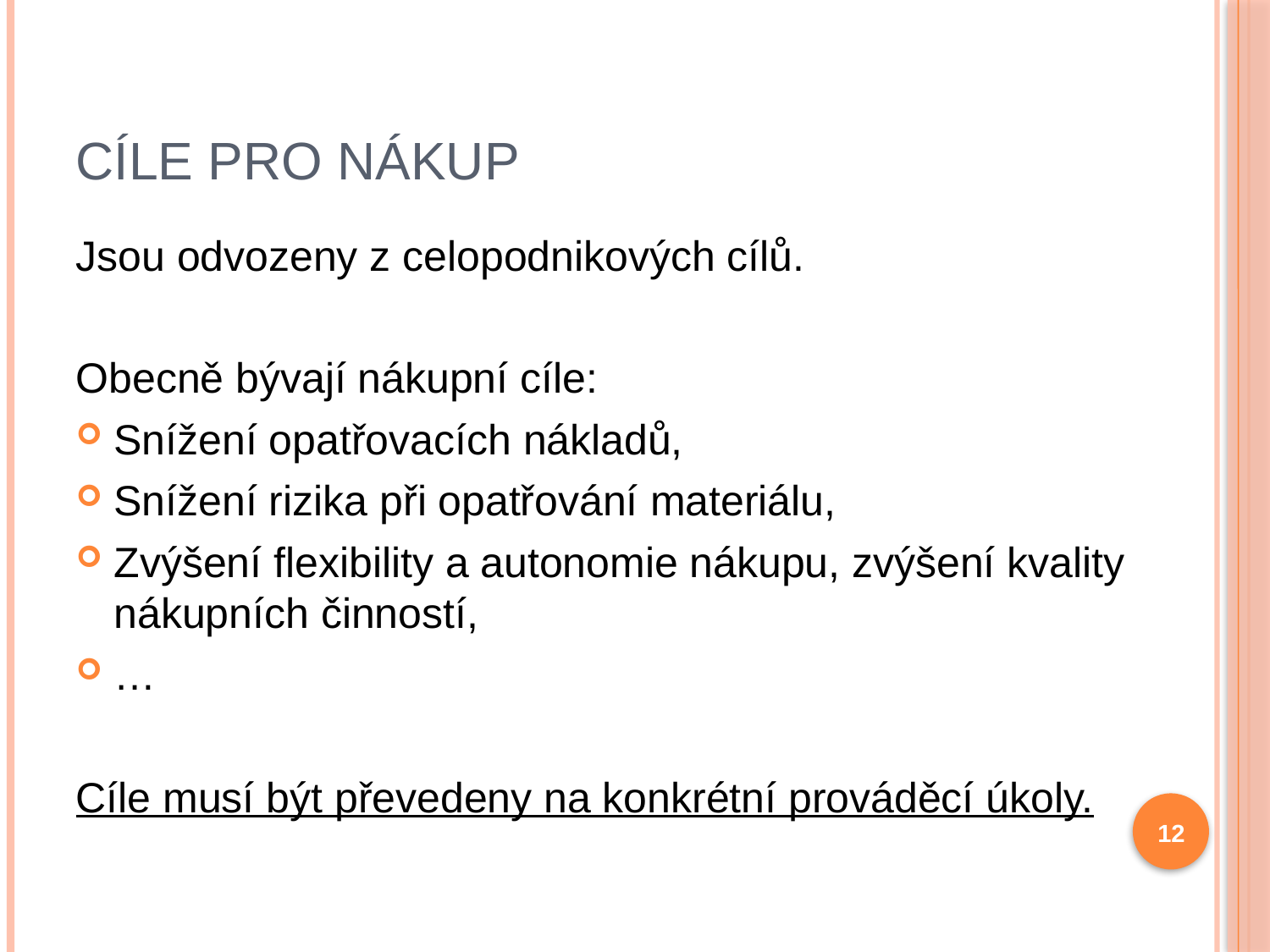

# Cíle pro nákup
Jsou odvozeny z celopodnikových cílů.

Obecně bývají nákupní cíle:
Snížení opatřovacích nákladů,
Snížení rizika při opatřování materiálu,
Zvýšení flexibility a autonomie nákupu, zvýšení kvality nákupních činností,
…

Cíle musí být převedeny na konkrétní prováděcí úkoly.
12